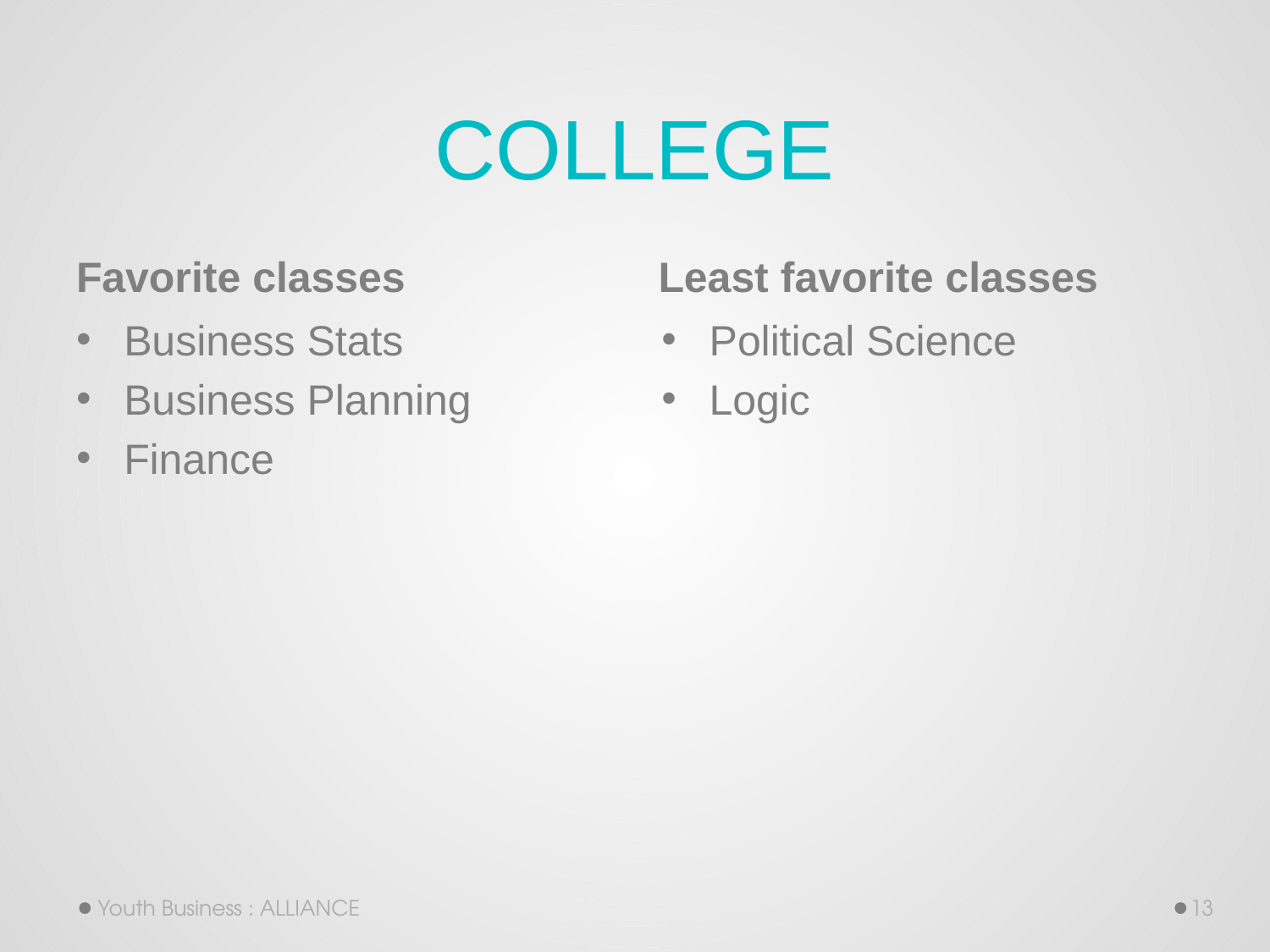

# College
Favorite classes
Least favorite classes
Business Stats
Business Planning
Finance
Political Science
Logic

Youth Business : ALLIANCE
13